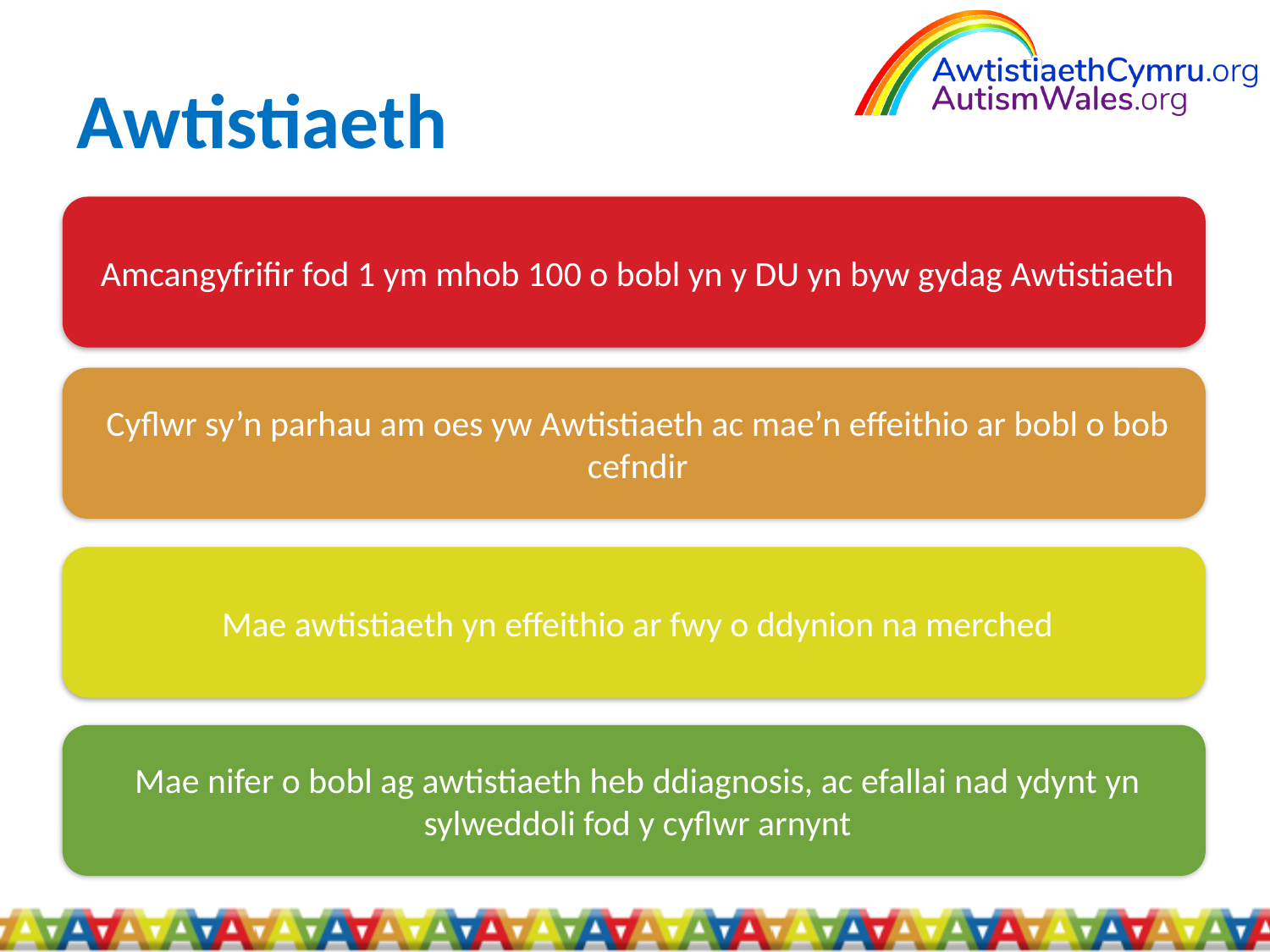

# Awtistiaeth
Amcangyfrifir fod 1 ym mhob 100 o bobl yn y DU yn byw gydag Awtistiaeth
Cyflwr sy’n parhau am oes yw Awtistiaeth ac mae’n effeithio ar bobl o bob cefndir
Mae awtistiaeth yn effeithio ar fwy o ddynion na merched
Mae nifer o bobl ag awtistiaeth heb ddiagnosis, ac efallai nad ydynt yn sylweddoli fod y cyflwr arnynt